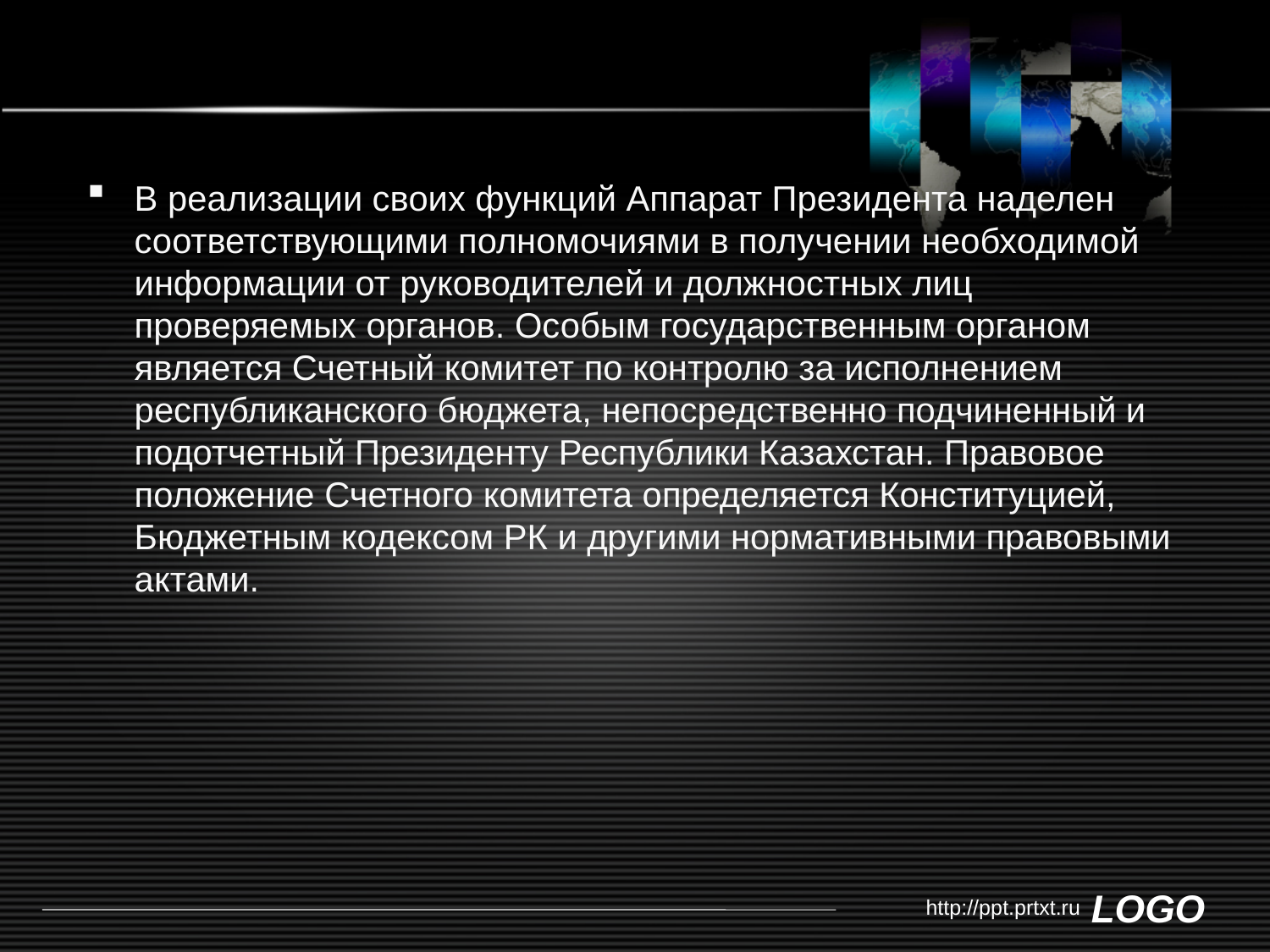

В реализации своих функций Аппарат Президента наделен соответствующими полномочиями в получении необходимой информации от руководителей и должностных лиц проверяемых органов. Особым государственным органом является Счетный комитет по контролю за исполнением республиканского бюджета, непосредственно подчиненный и подотчетный Президенту Республики Казахстан. Правовое положение Счетного комитета определяется Конституцией, Бюджетным кодексом РК и другими нормативными правовыми актами.
http://ppt.prtxt.ru